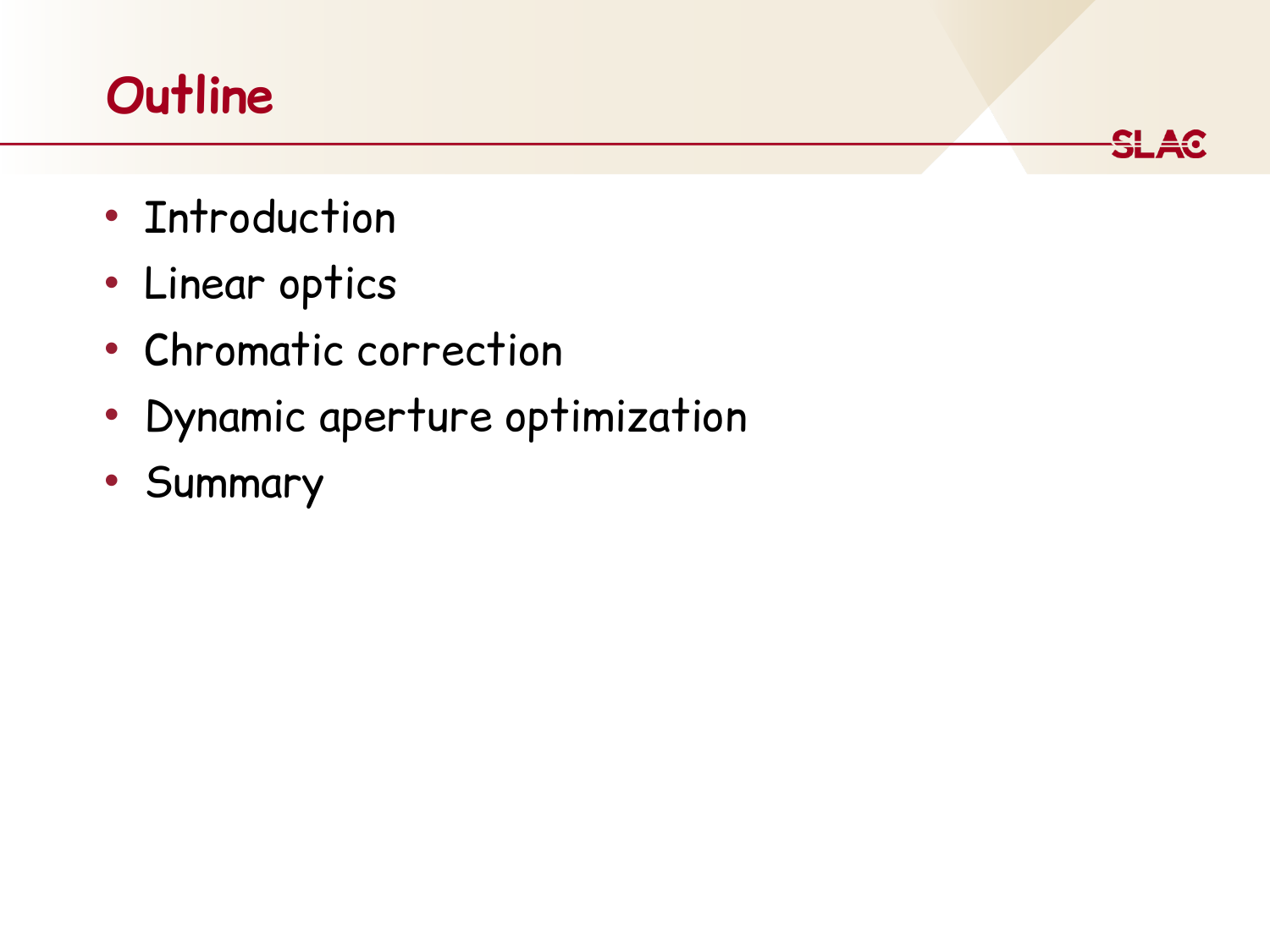

# Outline
Introduction
Linear optics
Chromatic correction
Dynamic aperture optimization
Summary